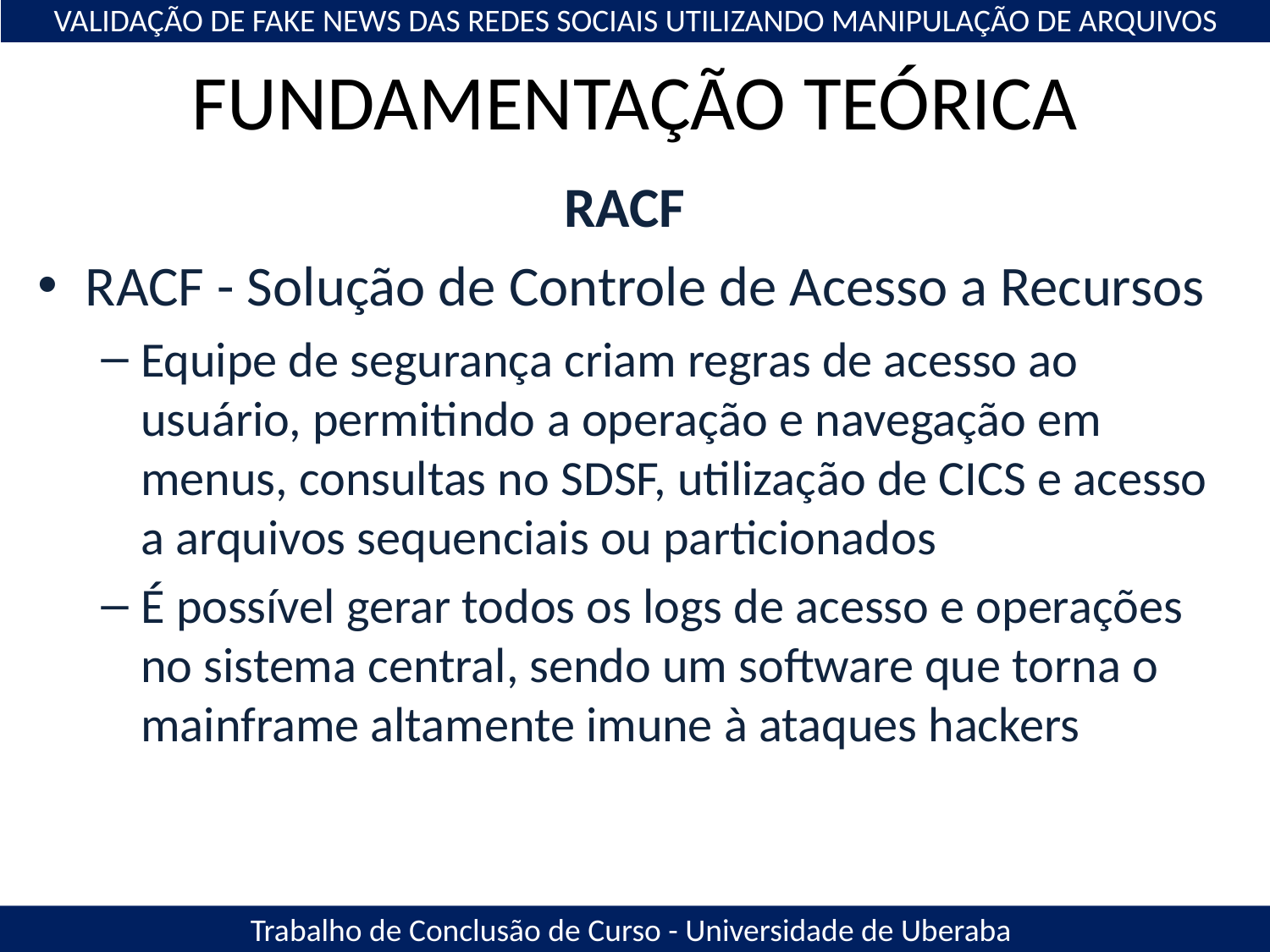

VALIDAÇÃO DE FAKE NEWS DAS REDES SOCIAIS UTILIZANDO MANIPULAÇÃO DE ARQUIVOS
# FUNDAMENTAÇÃO TEÓRICA
RACF
RACF - Solução de Controle de Acesso a Recursos
Equipe de segurança criam regras de acesso ao usuário, permitindo a operação e navegação em menus, consultas no SDSF, utilização de CICS e acesso a arquivos sequenciais ou particionados
É possível gerar todos os logs de acesso e operações no sistema central, sendo um software que torna o mainframe altamente imune à ataques hackers
Trabalho de Conclusão de Curso - Universidade de Uberaba